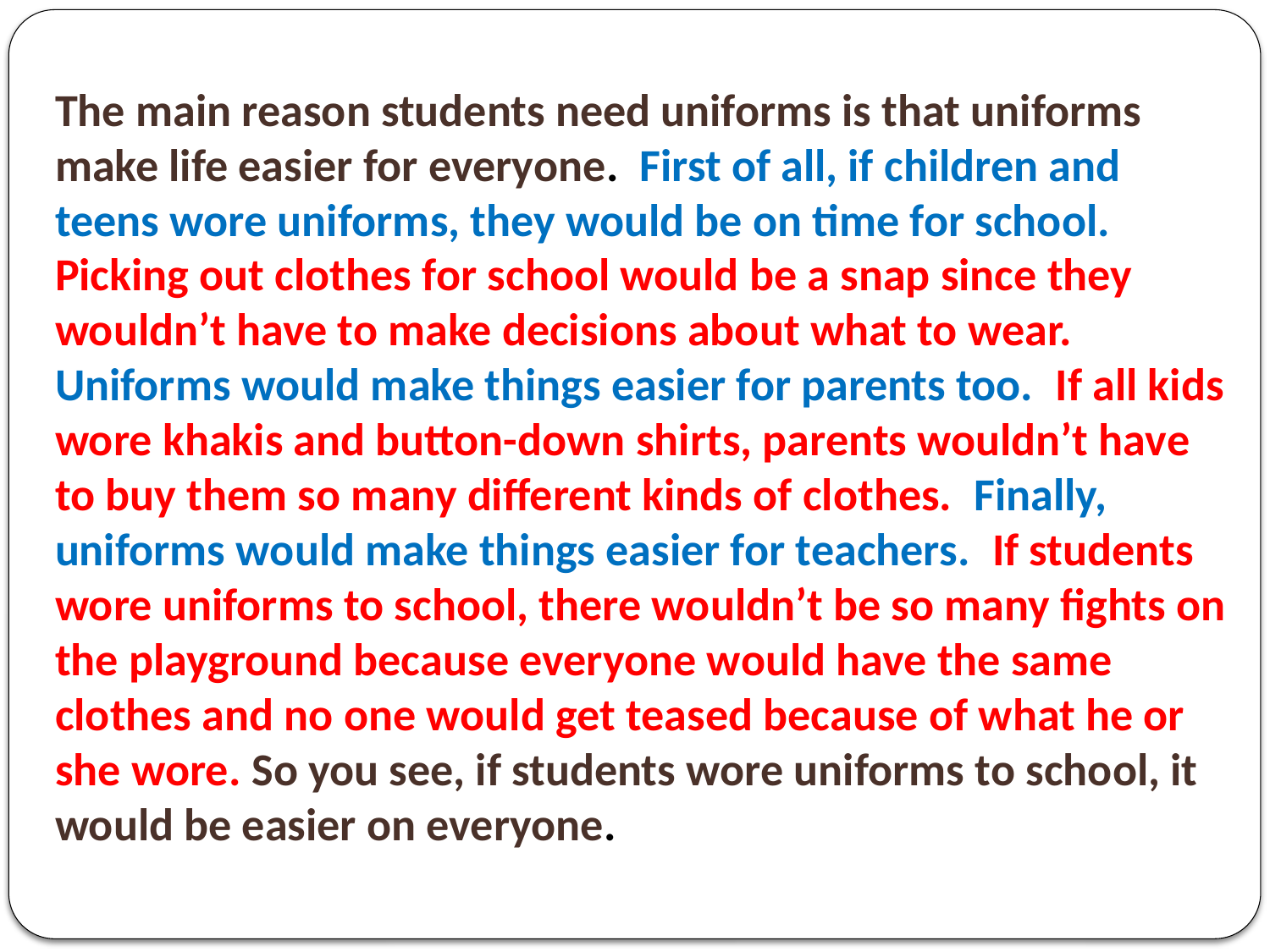

The main reason students need uniforms is that uniforms make life easier for everyone.  First of all, if children and teens wore uniforms, they would be on time for school.  Picking out clothes for school would be a snap since they wouldn’t have to make decisions about what to wear.  Uniforms would make things easier for parents too.  If all kids wore khakis and button-down shirts, parents wouldn’t have to buy them so many different kinds of clothes.  Finally, uniforms would make things easier for teachers.  If students wore uniforms to school, there wouldn’t be so many fights on the playground because everyone would have the same clothes and no one would get teased because of what he or she wore. So you see, if students wore uniforms to school, it would be easier on everyone.